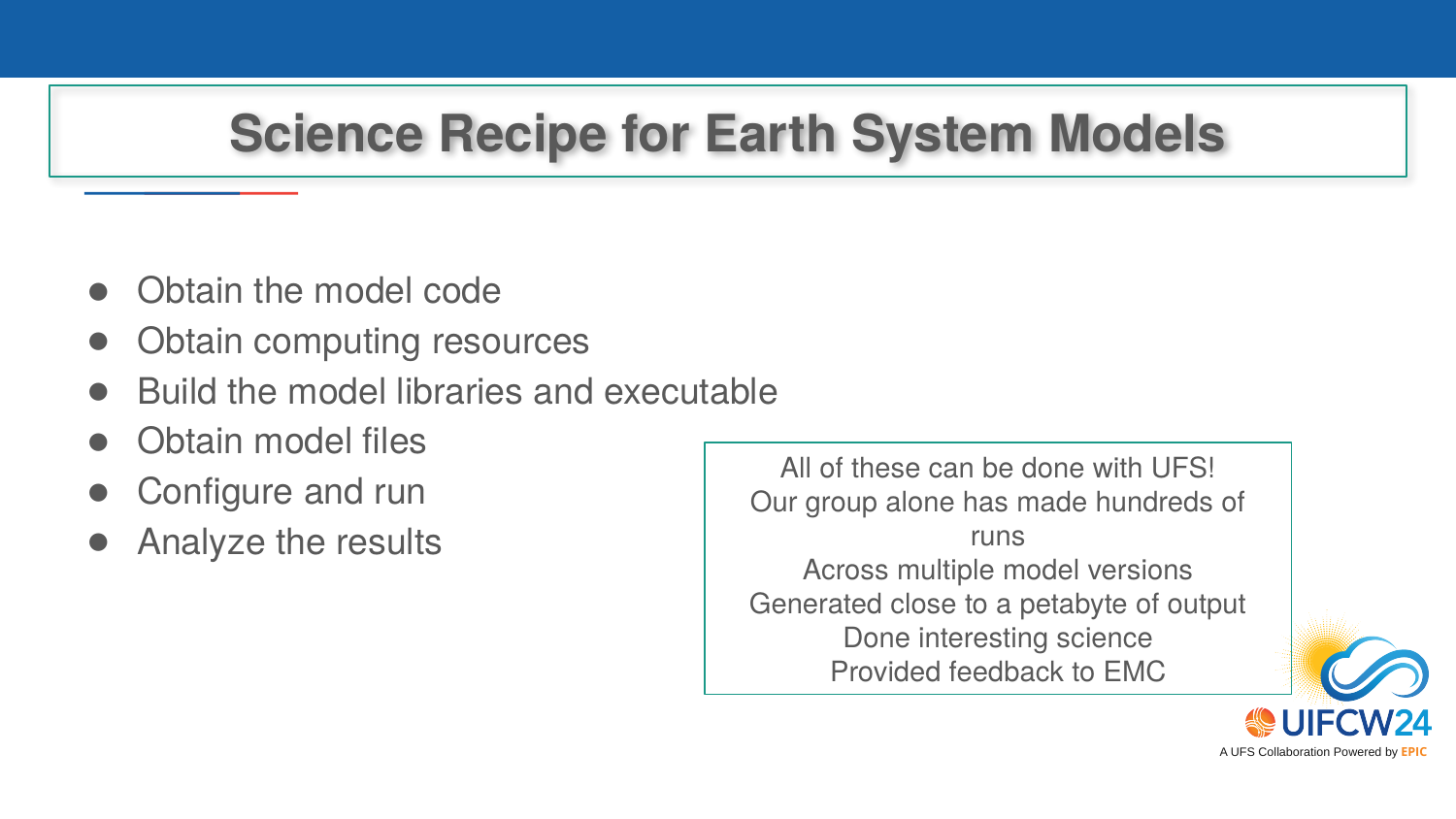

# Science Recipe for Earth System Models
Obtain the model code
Obtain computing resources
Build the model libraries and executable
Obtain model files
Configure and run
Analyze the results
All of these can be done with UFS!
Our group alone has made hundreds of runs
Across multiple model versions
Generated close to a petabyte of output
Done interesting science
Provided feedback to EMC